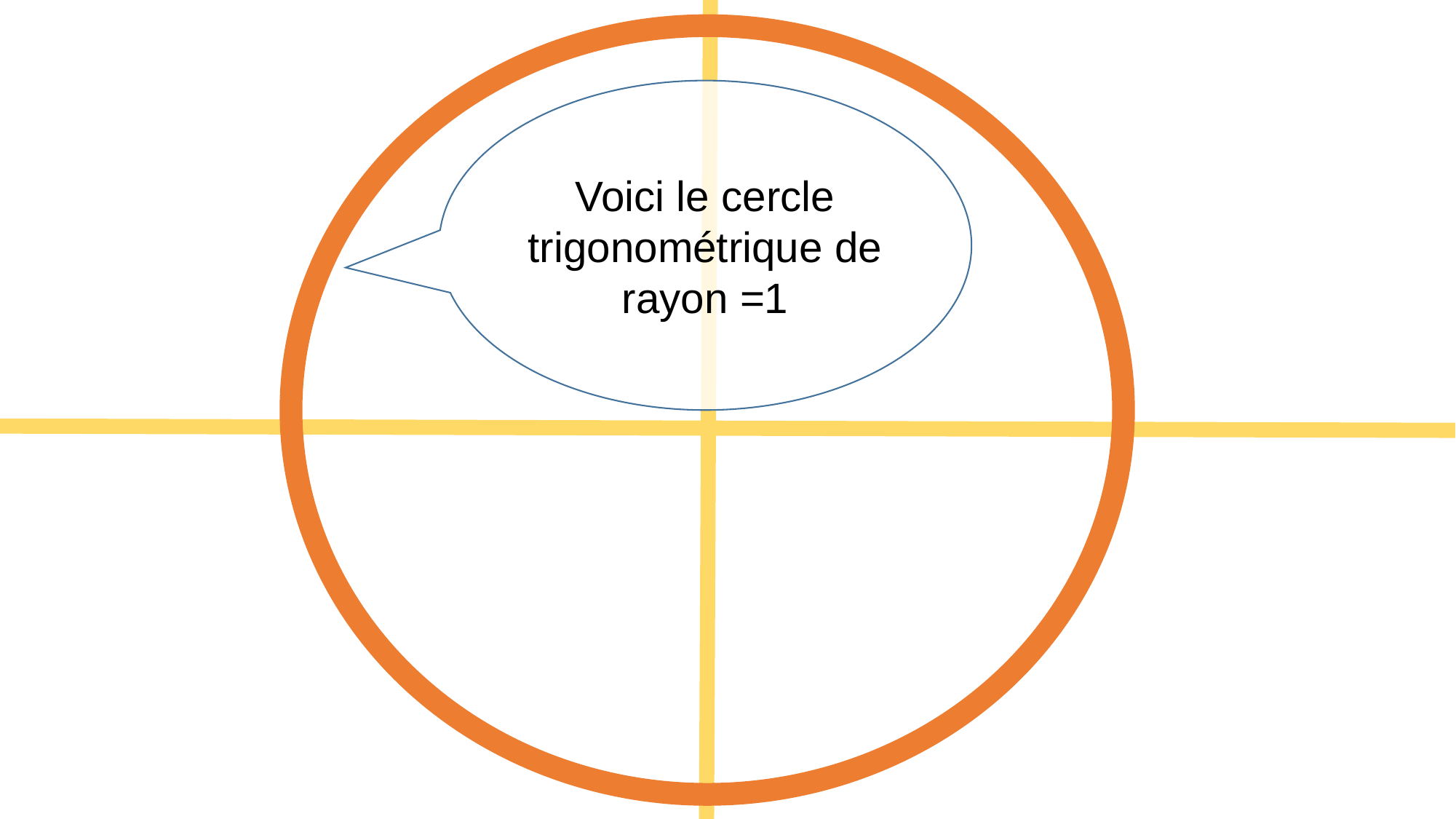

Voici le cercle trigonométrique de rayon =1